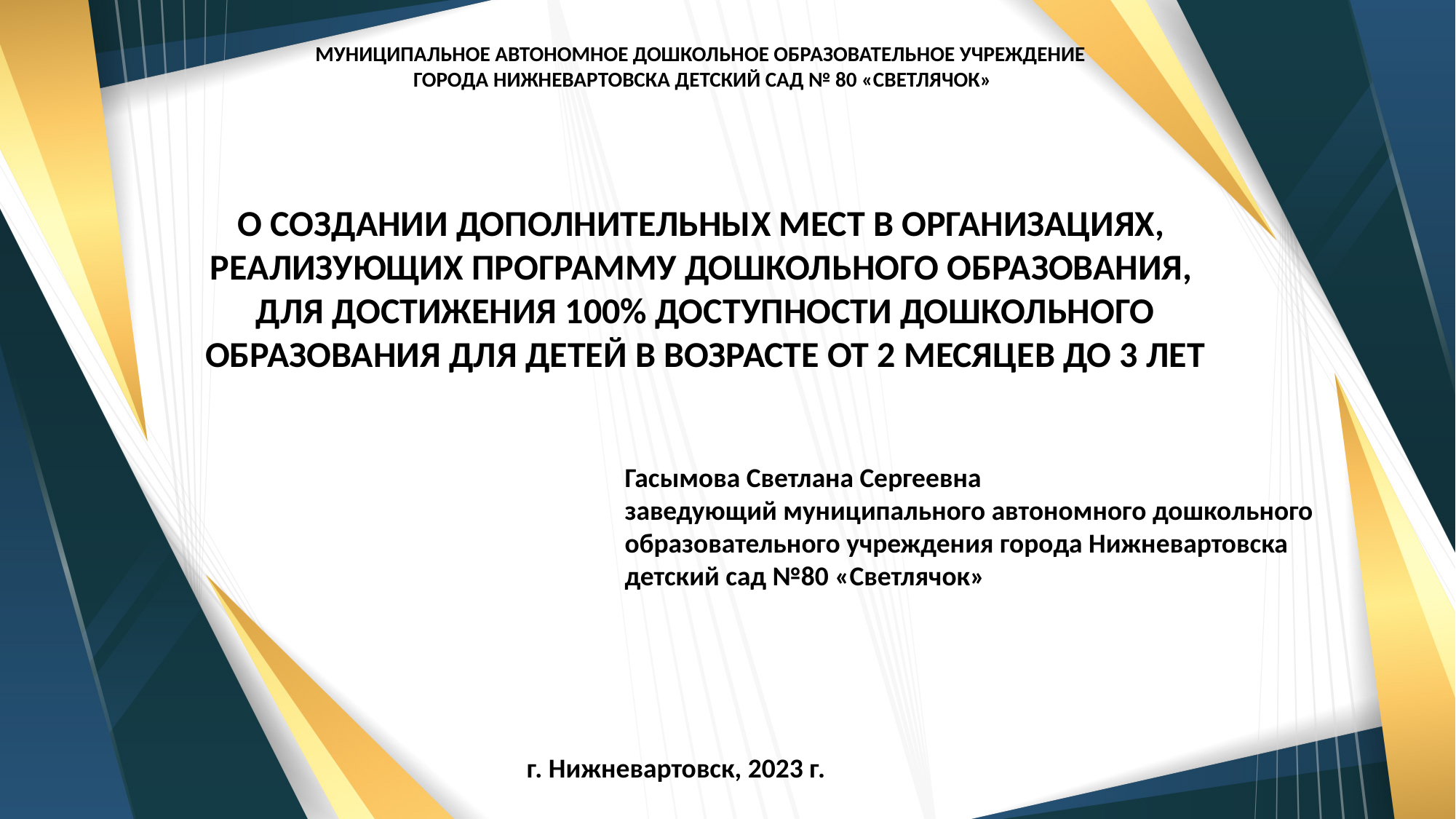

МУНИЦИПАЛЬНОЕ АВТОНОМНОЕ ДОШКОЛЬНОЕ ОБРАЗОВАТЕЛЬНОЕ УЧРЕЖДЕНИЕ
ГОРОДА НИЖНЕВАРТОВСКА ДЕТСКИЙ САД № 80 «СВЕТЛЯЧОК»

О СОЗДАНИИ ДОПОЛНИТЕЛЬНЫХ МЕСТ В ОРГАНИЗАЦИЯХ,
РЕАЛИЗУЮЩИХ ПРОГРАММУ ДОШКОЛЬНОГО ОБРАЗОВАНИЯ,
ДЛЯ ДОСТИЖЕНИЯ 100% ДОСТУПНОСТИ ДОШКОЛЬНОГО ОБРАЗОВАНИЯ ДЛЯ ДЕТЕЙ В ВОЗРАСТЕ ОТ 2 МЕСЯЦЕВ ДО 3 ЛЕТ
Гасымова Светлана Сергеевна
заведующий муниципального автономного дошкольного образовательного учреждения города Нижневартовска детский сад №80 «Светлячок»
г. Нижневартовск, 2023 г.